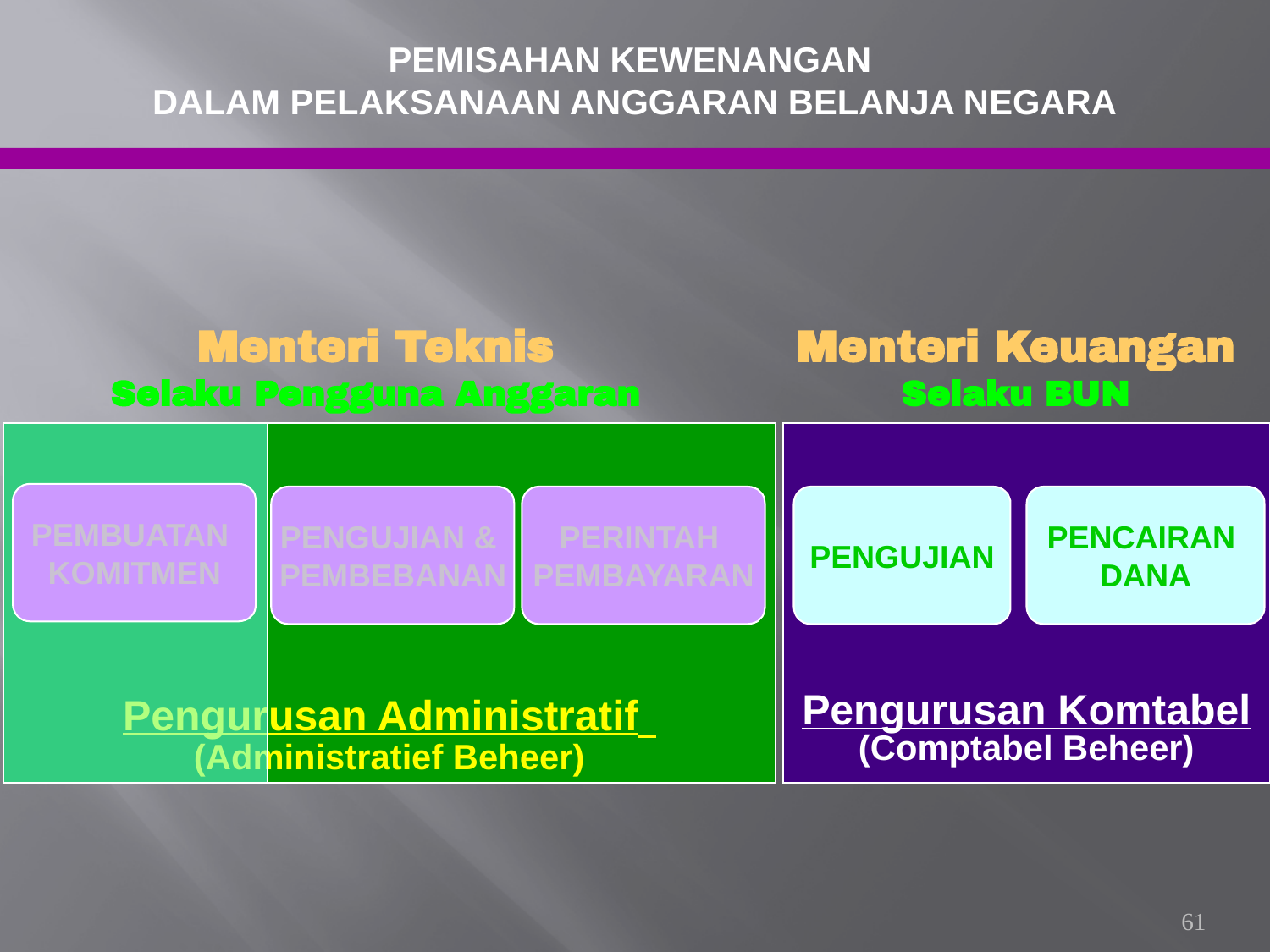

PEMISAHAN KEWENANGAN
DALAM PELAKSANAAN ANGGARAN BELANJA NEGARA
Menteri Teknis
Selaku Pengguna Anggaran
Menteri Keuangan
Selaku BUN

Pengurusan Administratif
(Administratief Beheer)

Pengurusan Komtabel
(Comptabel Beheer)

PEMBUATAN
KOMITMEN

PENGUJIAN &
PEMBEBANAN

PERINTAH
PEMBAYARAN

PENGUJIAN

PENCAIRAN
DANA
61